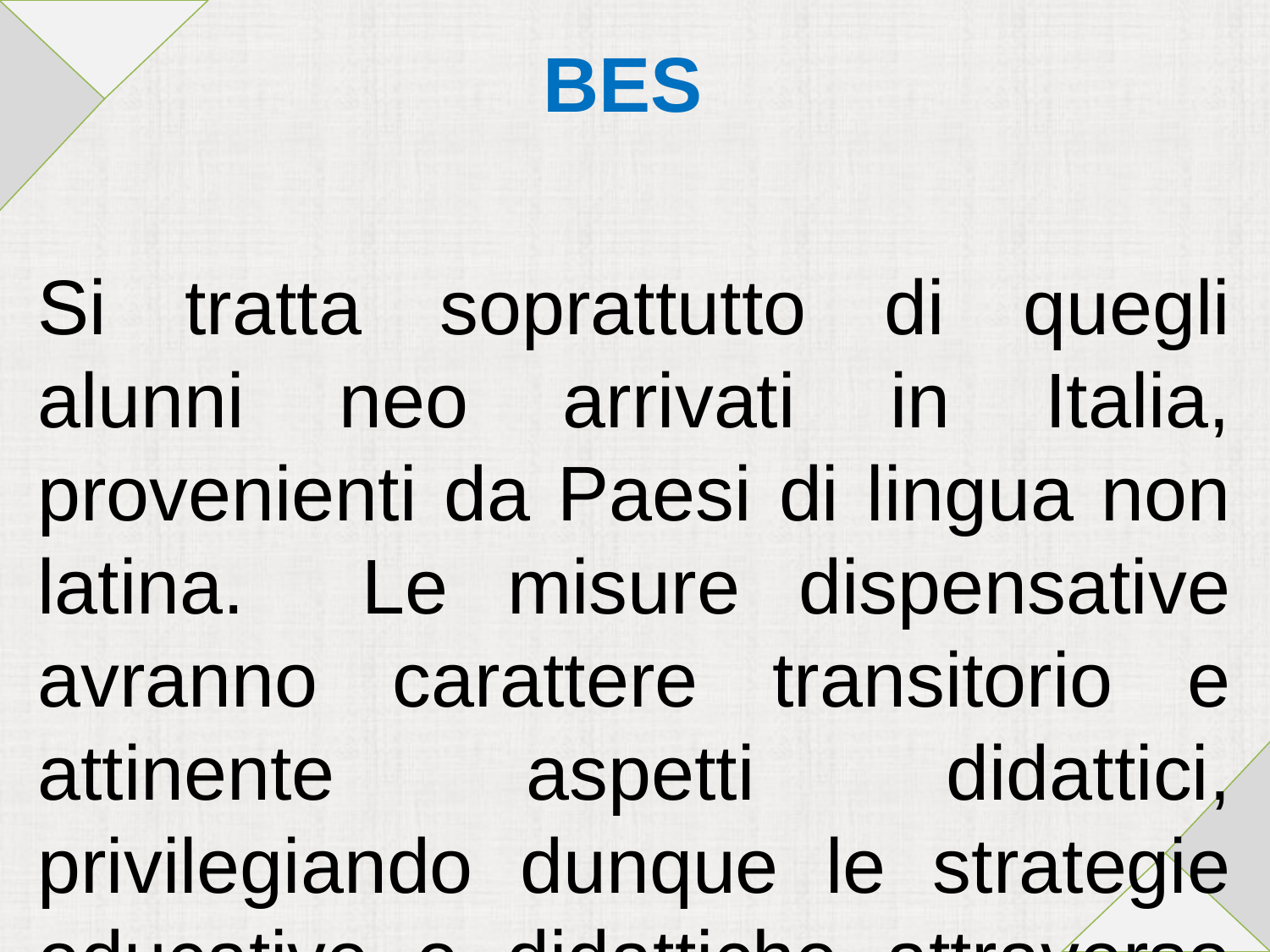

# BES
Si tratta soprattutto di quegli alunni neo arrivati in Italia, provenienti da Paesi di lingua non latina.  Le misure dispensative avranno carattere transitorio e attinente aspetti didattici, privilegiando dunque le strategie educative e didattiche attraverso percorsi personalizzati.